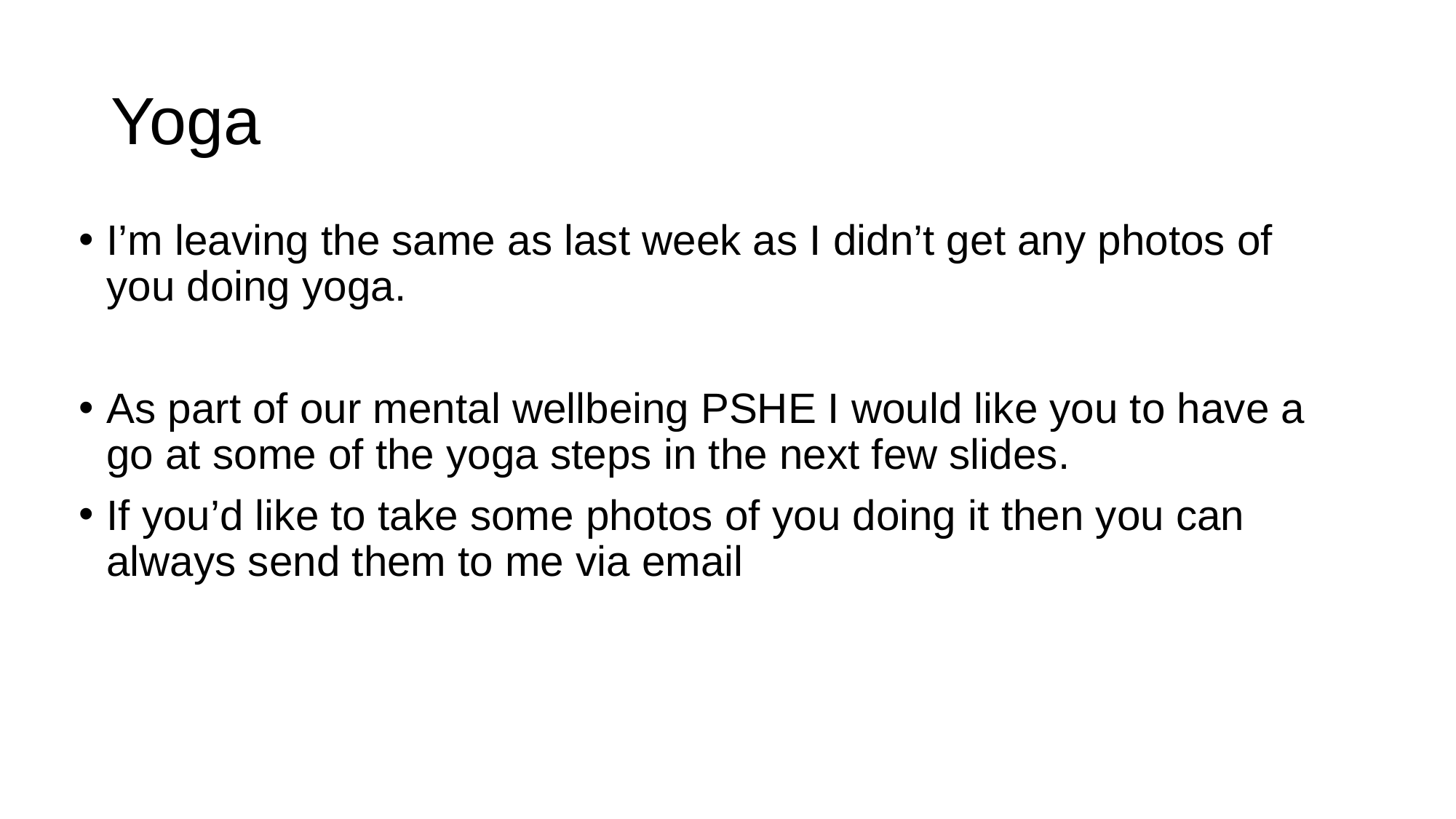

# Yoga
I’m leaving the same as last week as I didn’t get any photos of you doing yoga.

As part of our mental wellbeing PSHE I would like you to have a go at some of the yoga steps in the next few slides.
If you’d like to take some photos of you doing it then you can always send them to me via email